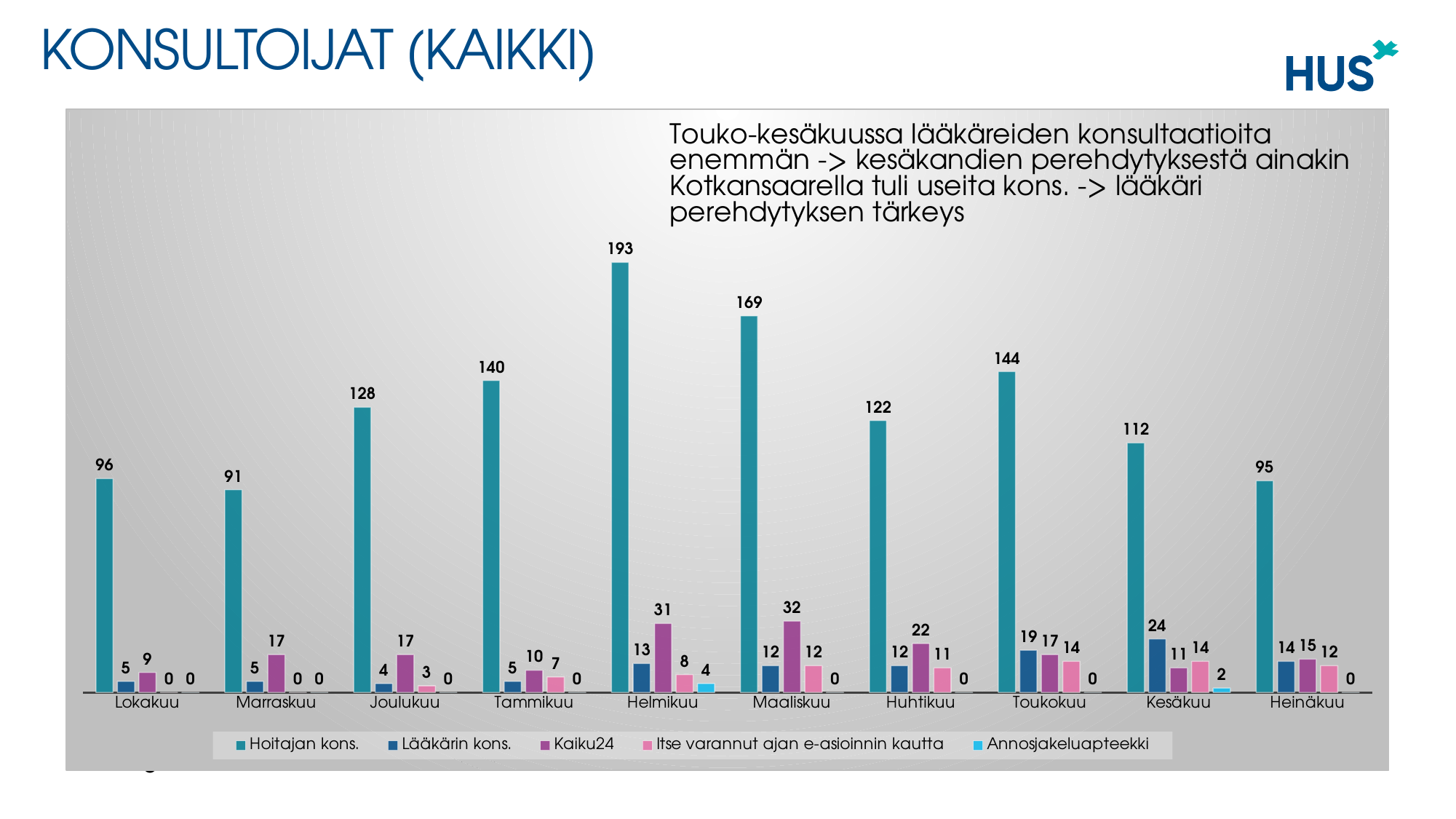

# Konsultoijat (Kaikki)

### Chart

| Category | Hoitajan kons. | Lääkärin kons. | Kaiku24 | Itse varannut ajan e-asioinnin kautta | Annosjakeluapteekki |
|---|---|---|---|---|---|
| Lokakuu | 96.0 | 5.0 | 9.0 | 0.0 | 0.0 |
| Marraskuu | 91.0 | 5.0 | 17.0 | 0.0 | 0.0 |
| Joulukuu | 128.0 | 4.0 | 17.0 | 3.0 | 0.0 |
| Tammikuu | 140.0 | 5.0 | 10.0 | 7.0 | 0.0 |
| Helmikuu | 193.0 | 13.0 | 31.0 | 8.0 | 4.0 |
| Maaliskuu | 169.0 | 12.0 | 32.0 | 12.0 | 0.0 |
| Huhtikuu | 122.0 | 12.0 | 22.0 | 11.0 | 0.0 |
| Toukokuu | 144.0 | 19.0 | 17.0 | 14.0 | 0.0 |
| Kesäkuu | 112.0 | 24.0 | 11.0 | 14.0 | 2.0 |
| Heinäkuu | 95.0 | 14.0 | 15.0 | 12.0 | 0.0 |
3
27.10.2023
Esittäjä